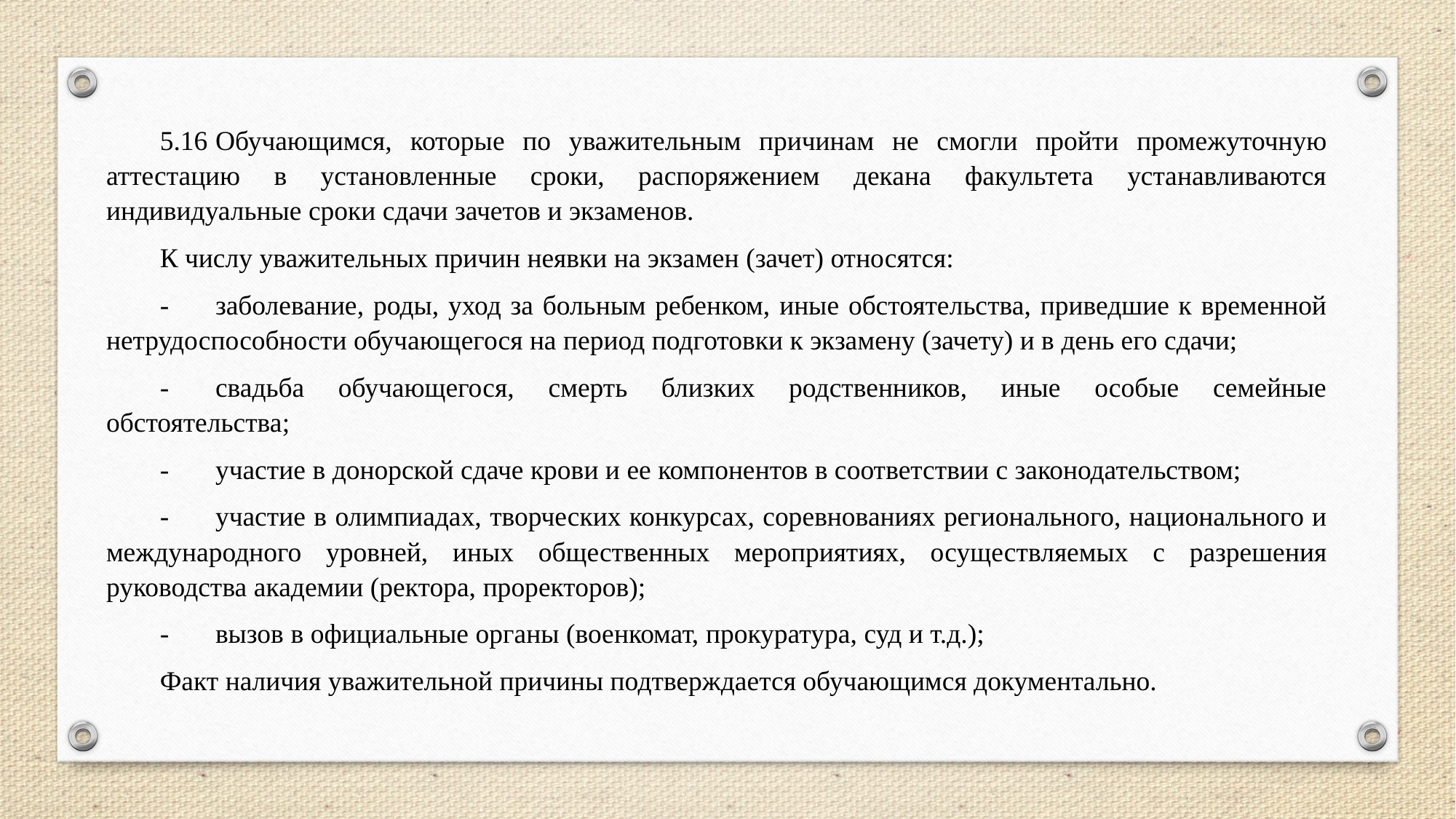

5.16	Обучающимся, которые по уважительным причинам не смогли пройти промежуточную аттестацию в установленные сроки, распоряжением декана факультета устанавливаются индивидуальные сроки сдачи зачетов и экзаменов.
К числу уважительных причин неявки на экзамен (зачет) относятся:
-	заболевание, роды, уход за больным ребенком, иные обстоятельства, приведшие к временной нетрудоспособности обучающегося на период подготовки к экзамену (зачету) и в день его сдачи;
-	свадьба обучающегося, смерть близких родственников, иные особые семейные обстоятельства;
-	участие в донорской сдаче крови и ее компонентов в соответствии с законодательством;
-	участие в олимпиадах, творческих конкурсах, соревнованиях регионального, национального и международного уровней, иных общественных мероприятиях, осуществляемых с разрешения руководства академии (ректора, проректоров);
-	вызов в официальные органы (военкомат, прокуратура, суд и т.д.);
Факт наличия уважительной причины подтверждается обучающимся документально.